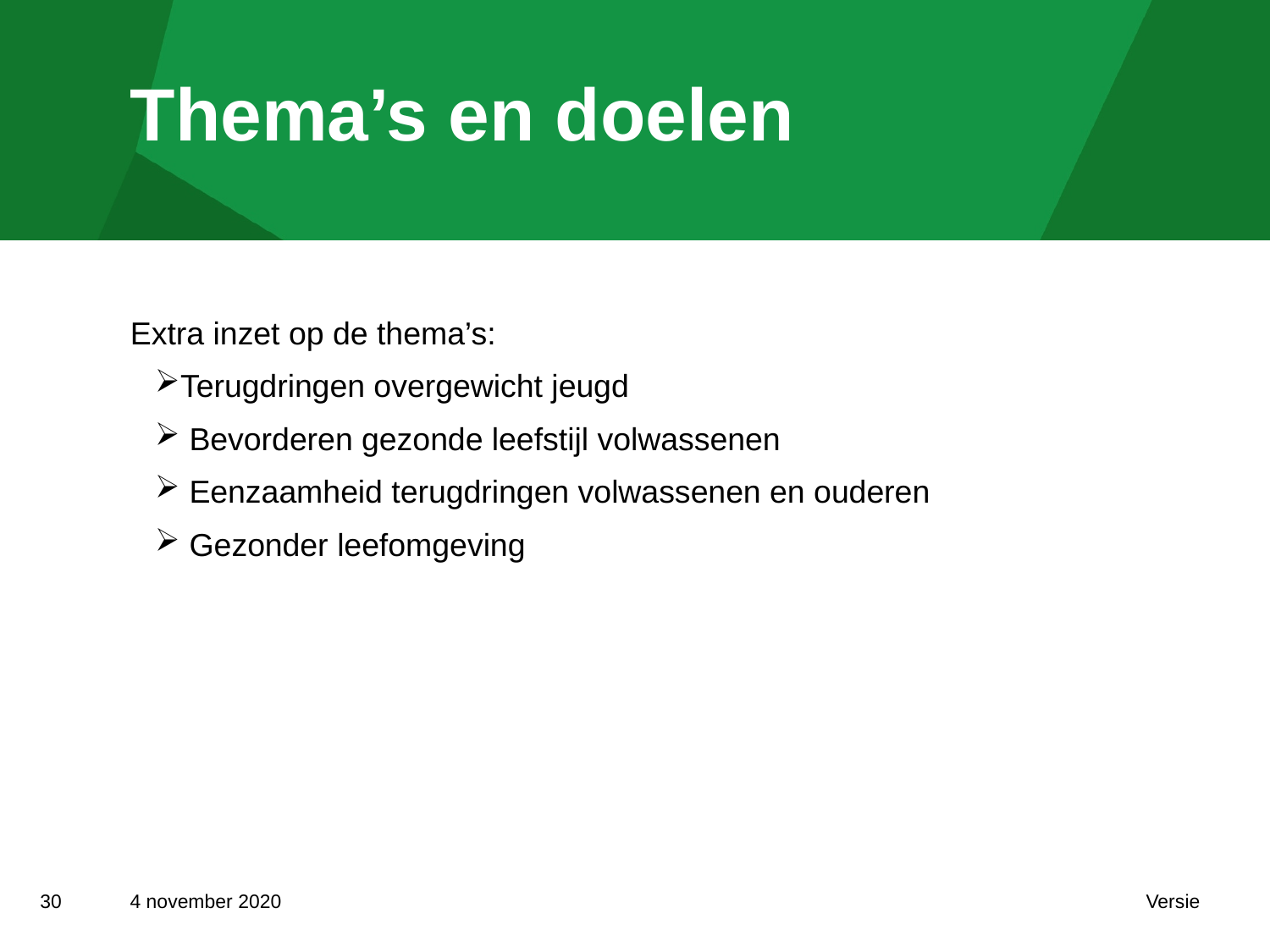

# Thema’s en doelen
Extra inzet op de thema’s:
Terugdringen overgewicht jeugd
 Bevorderen gezonde leefstijl volwassenen
 Eenzaamheid terugdringen volwassenen en ouderen
 Gezonder leefomgeving

4 november 2020
Versie
30